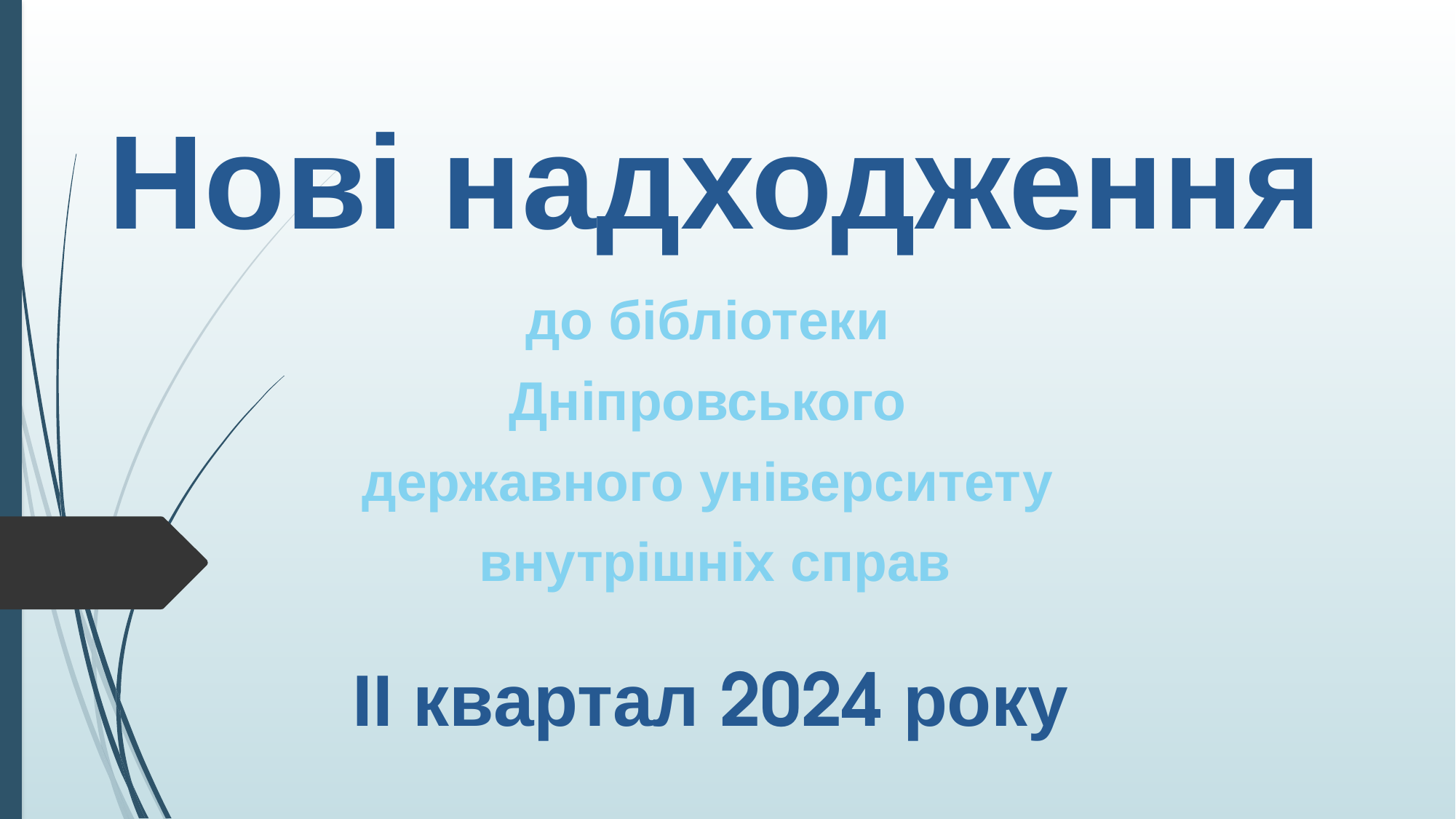

# Нові надходження
до бібліотеки
Дніпровського
державного університету
внутрішніх справ

ІІ квартал 2024 року